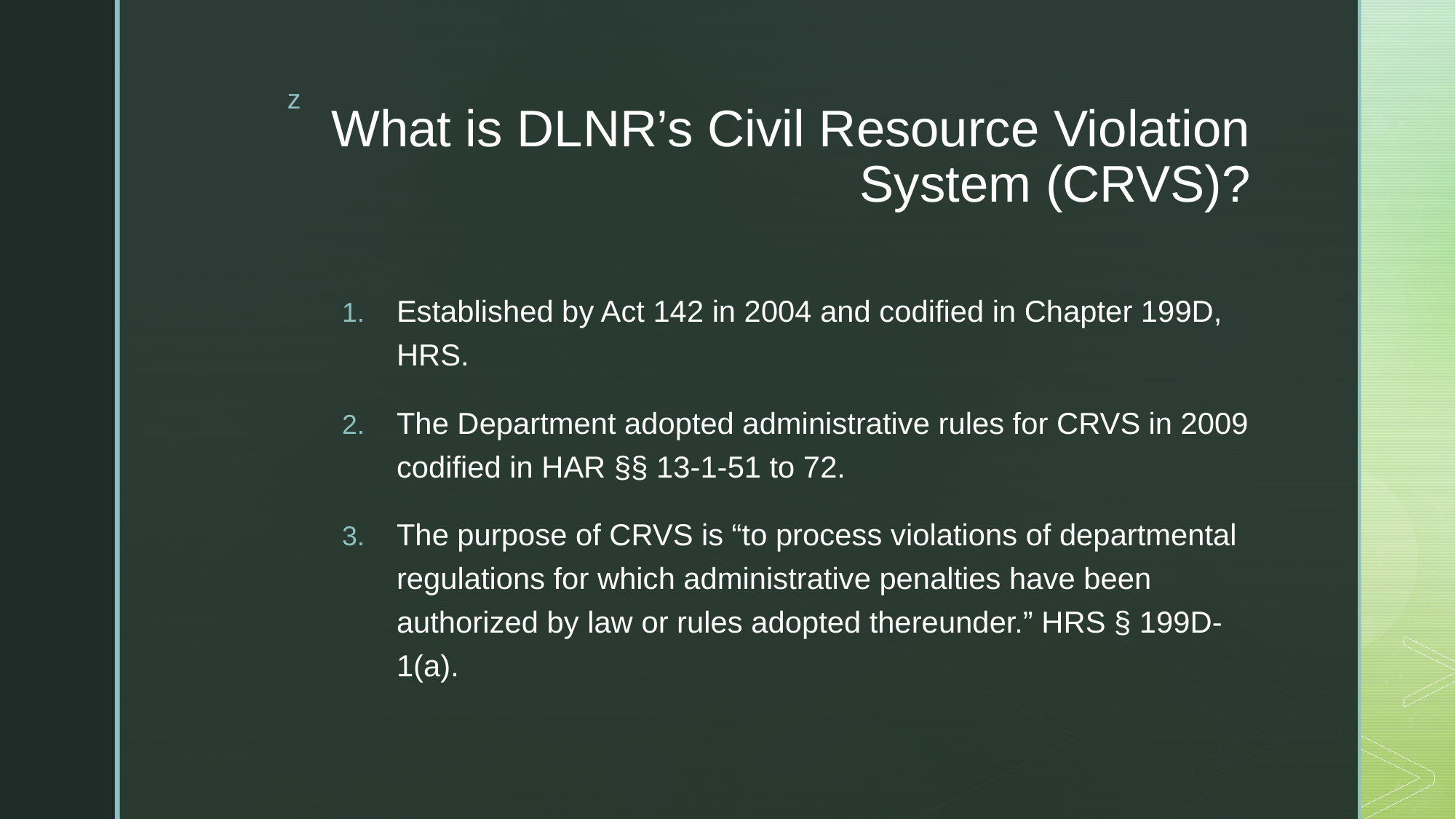

# What is DLNR’s Civil Resource Violation System (CRVS)?
Established by Act 142 in 2004 and codified in Chapter 199D, HRS.
The Department adopted administrative rules for CRVS in 2009 codified in HAR §§ 13-1-51 to 72.
The purpose of CRVS is “to process violations of departmental regulations for which administrative penalties have been authorized by law or rules adopted thereunder.” HRS § 199D-1(a).